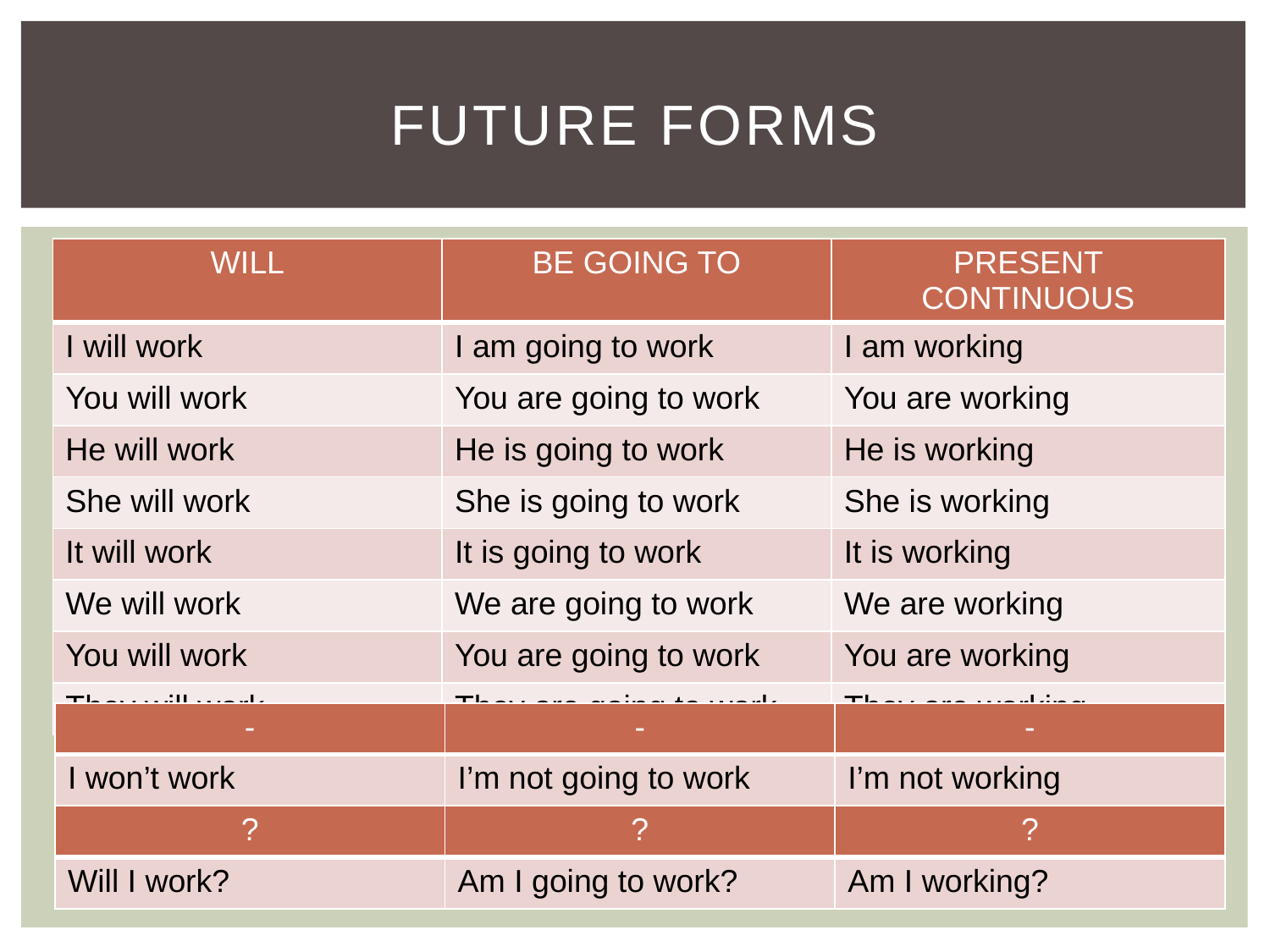

# FUTURE FORMS
| WILL | BE GOING TO | PRESENT CONTINUOUS |
| --- | --- | --- |
| I will work | I am going to work | I am working |
| You will work | You are going to work | You are working |
| He will work | He is going to work | He is working |
| She will work | She is going to work | She is working |
| It will work | It is going to work | It is working |
| We will work | We are going to work | We are working |
| You will work | You are going to work | You are working |
| They will work | They are going to work | They are working |
| - | - | - |
| --- | --- | --- |
| I won’t work | I’m not going to work | I’m not working |
| ? | ? | ? |
| --- | --- | --- |
| Will I work? | Am I going to work? | Am I working? |